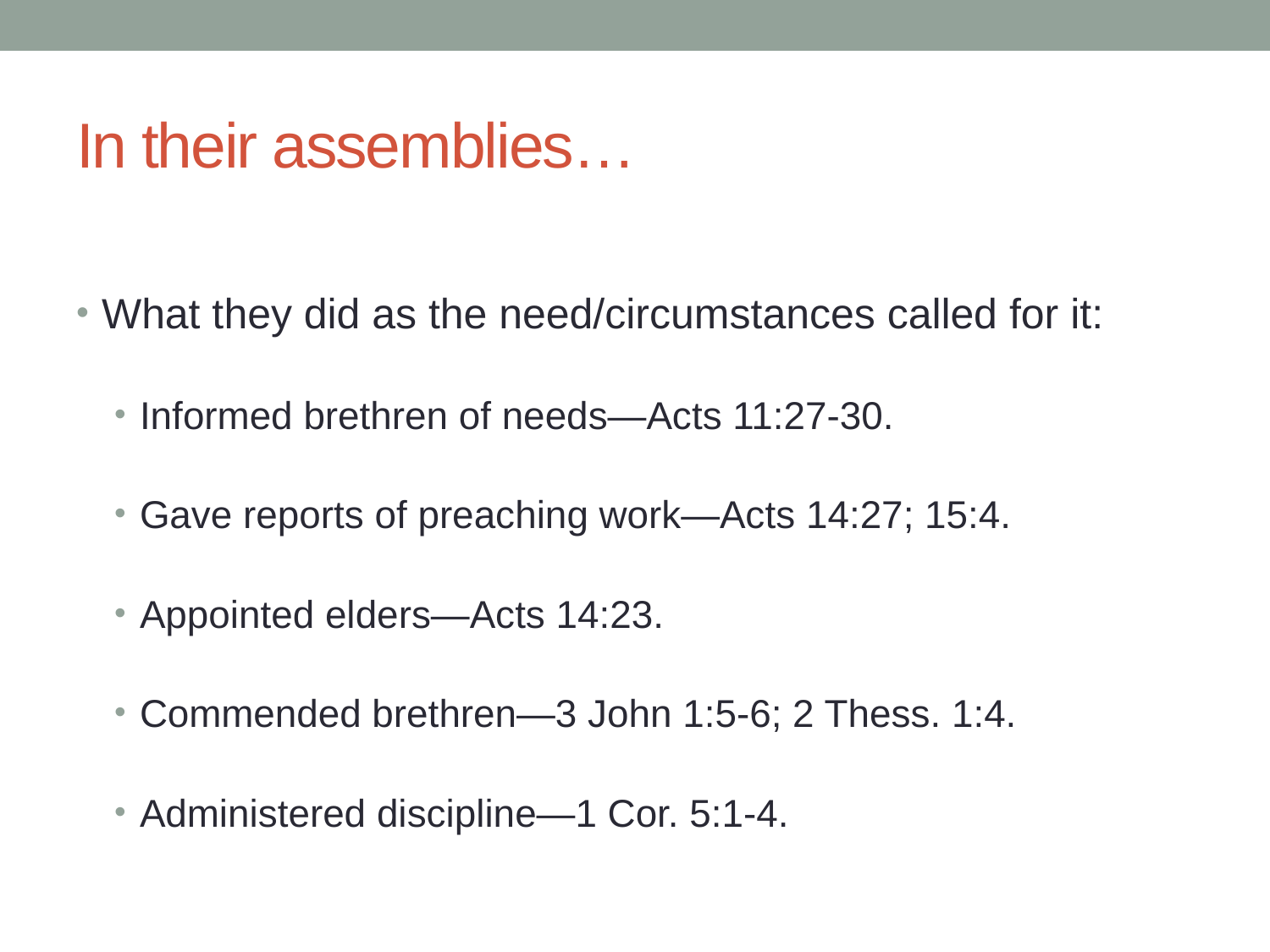

# In their assemblies…
What they did as the need/circumstances called for it:
Informed brethren of needs—Acts 11:27-30.
Gave reports of preaching work—Acts 14:27; 15:4.
Appointed elders—Acts 14:23.
Commended brethren—3 John 1:5-6; 2 Thess. 1:4.
Administered discipline—1 Cor. 5:1-4.